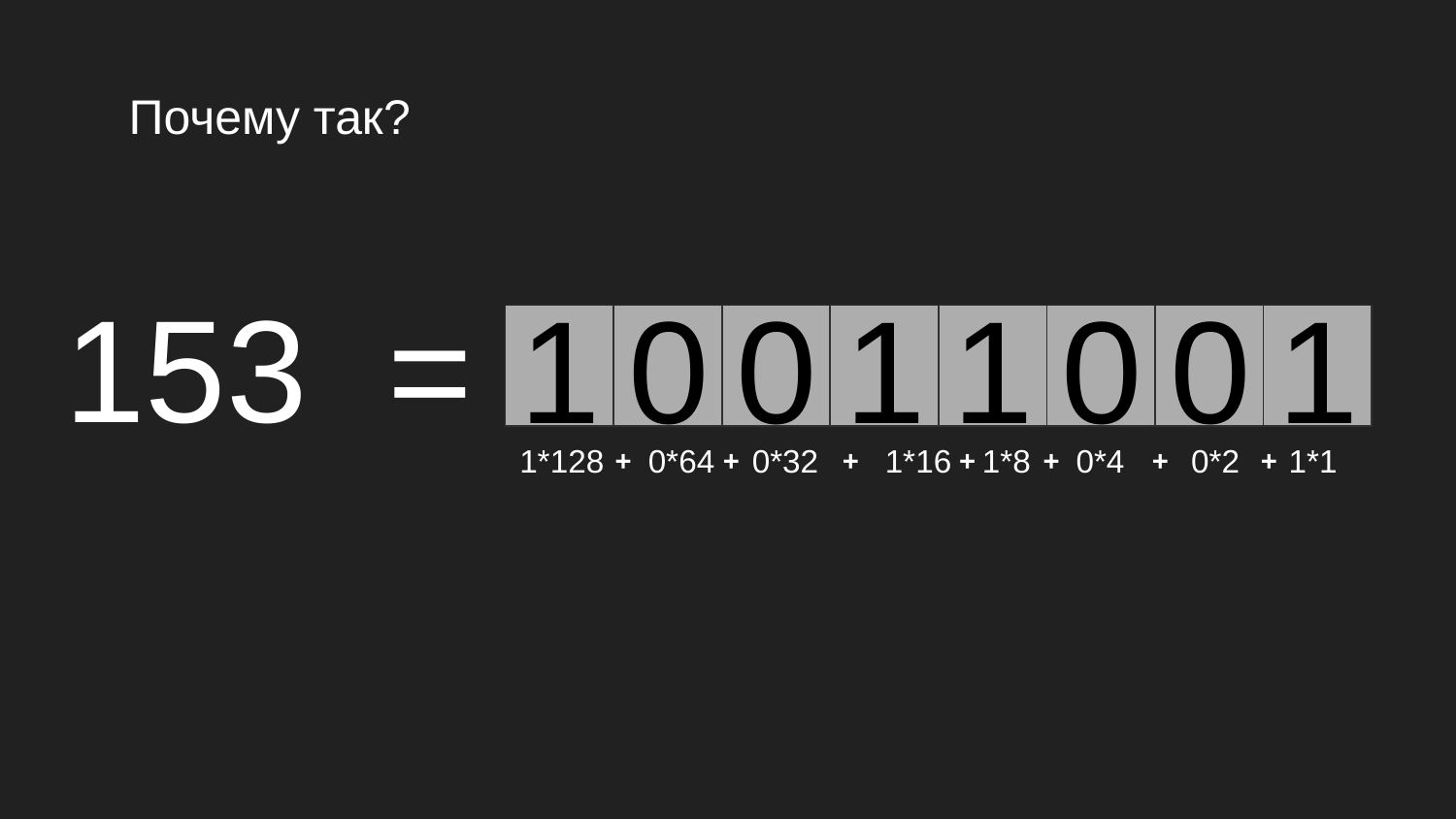

Почему так?
153  =
1
0
0
1
1
0
0
1
1*128
0*64
0*32
1*16
1*8
0*4
0*2
1*1
+
+
+
+
+
+
+